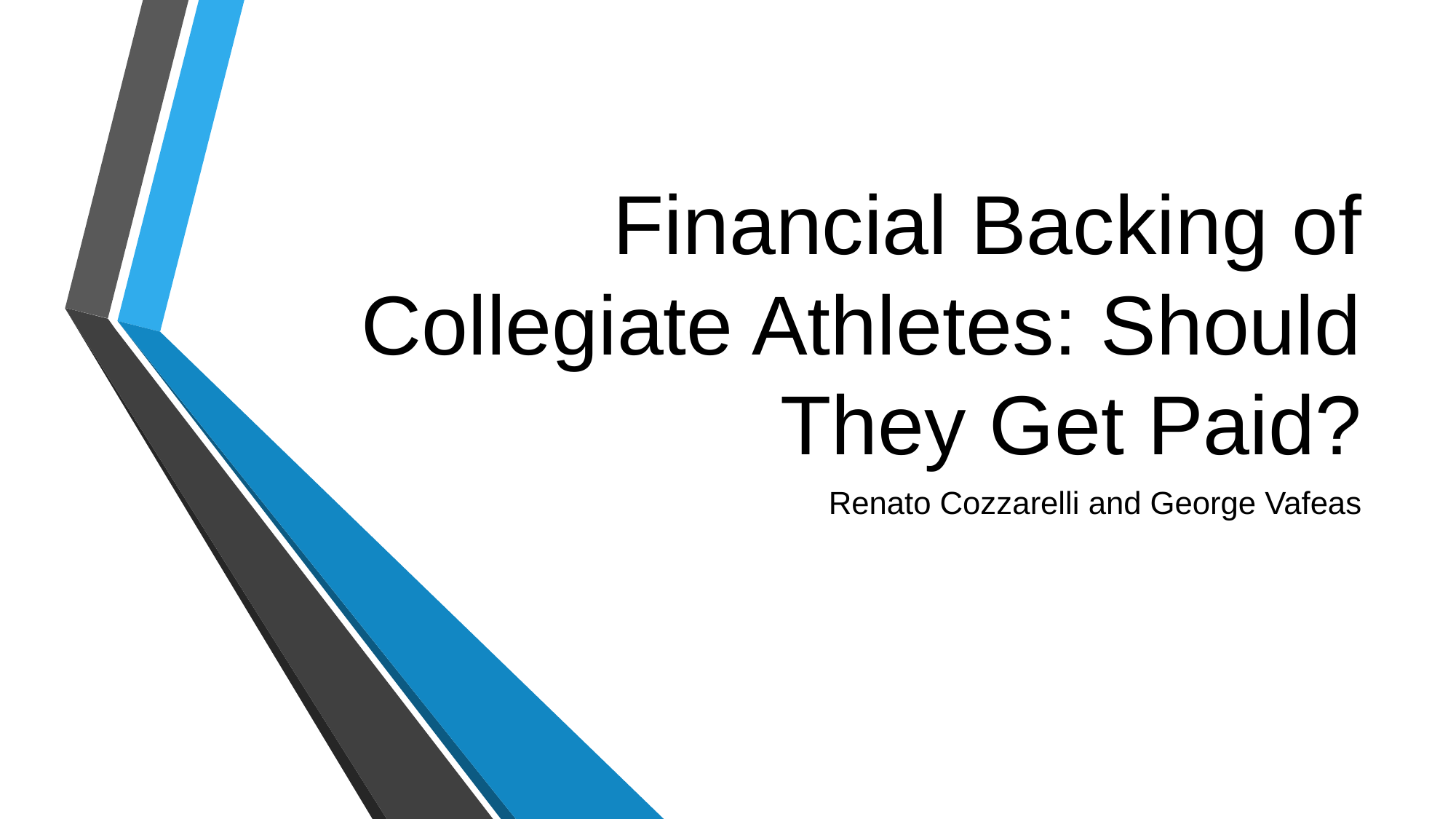

# Financial Backing of Collegiate Athletes: Should They Get Paid?
Renato Cozzarelli and George Vafeas